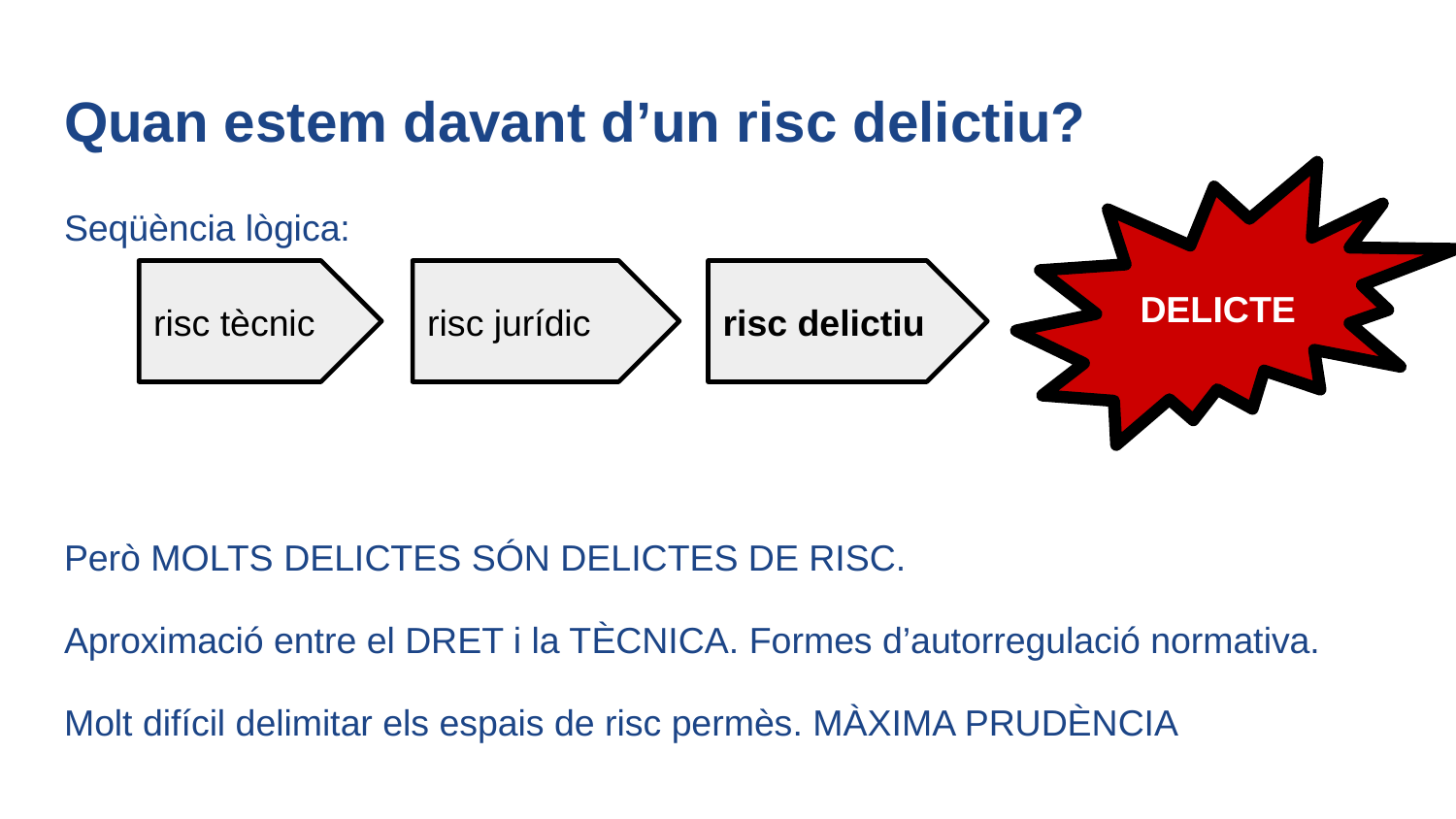

# Quan estem davant d’un risc delictiu?
DELICTE
Seqüència lògica:

Però MOLTS DELICTES SÓN DELICTES DE RISC.
Aproximació entre el DRET i la TÈCNICA. Formes d’autorregulació normativa.
Molt difícil delimitar els espais de risc permès. MÀXIMA PRUDÈNCIA
risc tècnic
risc jurídic
risc delictiu